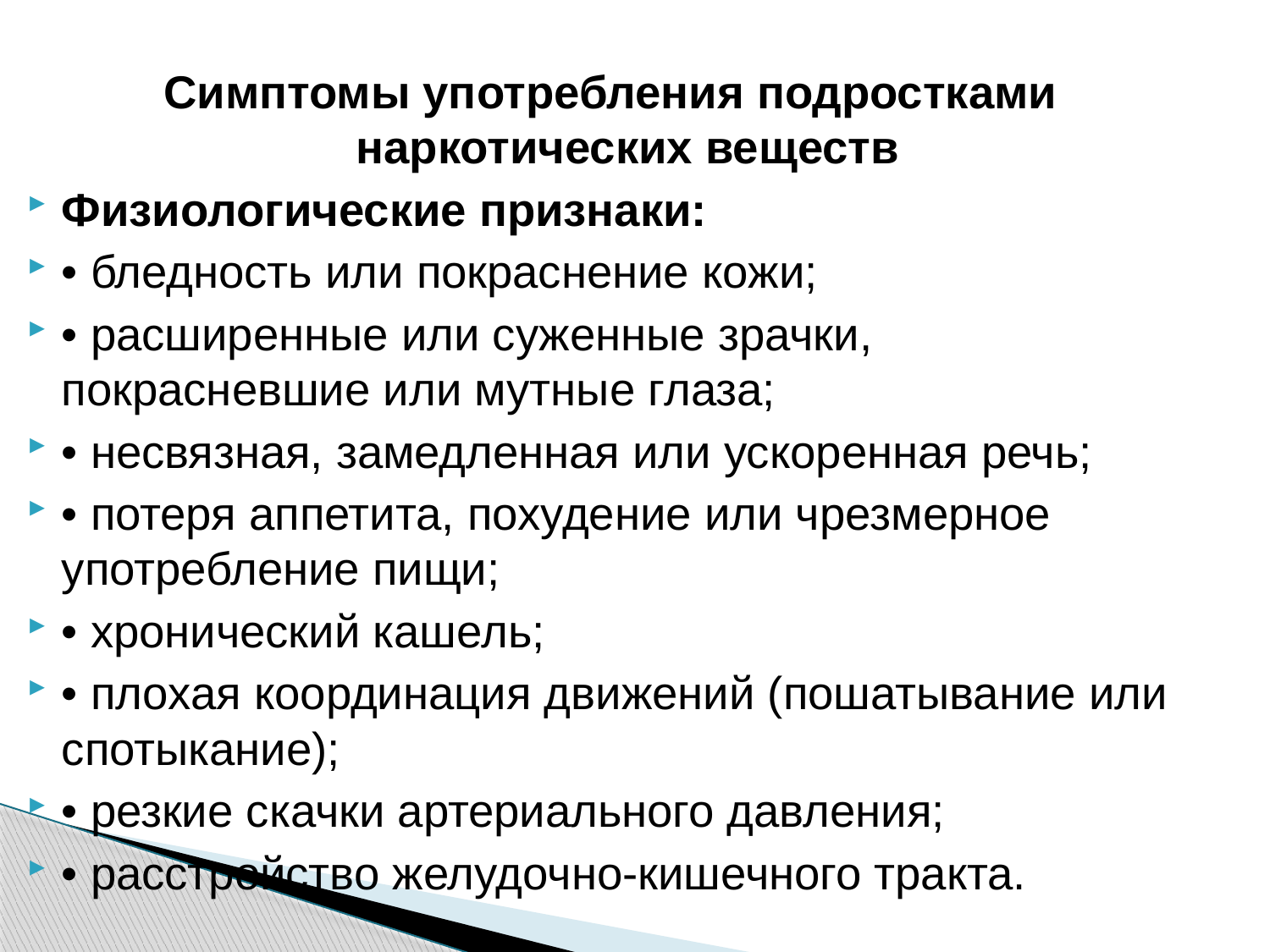

Симптомы употребления подростками наркотических веществ
Физиологические признаки:
• бледность или покраснение кожи;
• расширенные или суженные зрачки, покрасневшие или мутные глаза;
• несвязная, замедленная или ускоренная речь;
• потеря аппетита, похудение или чрезмерное употребление пищи;
• хронический кашель;
• плохая координация движений (пошатывание или спотыкание);
• резкие скачки артериального давления;
• расстройство желудочно-кишечного тракта.